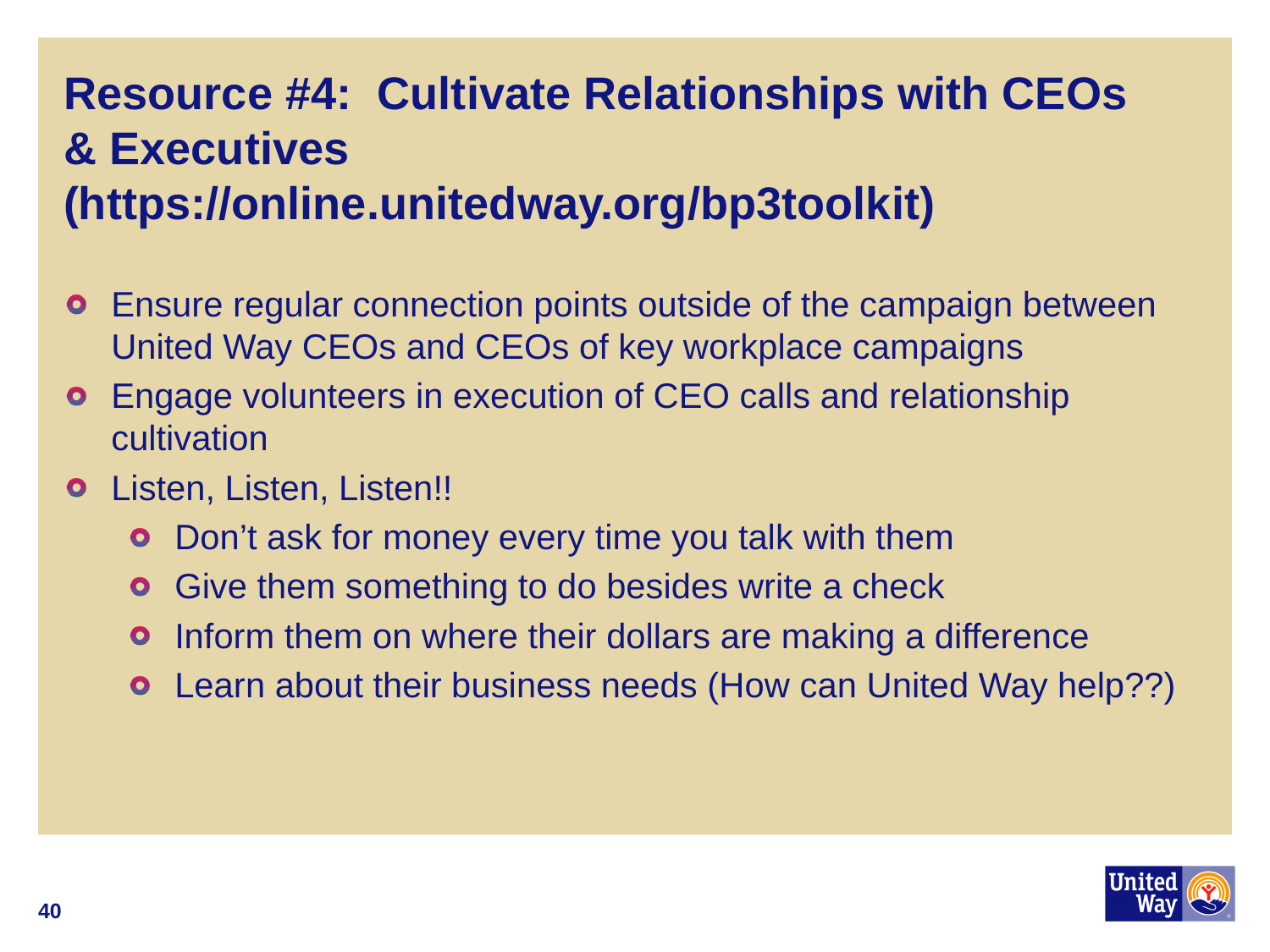

# Resource #4:  Cultivate Relationships with CEOs & Executives (https://online.unitedway.org/bp3toolkit)
Ensure regular connection points outside of the campaign between United Way CEOs and CEOs of key workplace campaigns
Engage volunteers in execution of CEO calls and relationship cultivation
Listen, Listen, Listen!!
Don’t ask for money every time you talk with them
Give them something to do besides write a check
Inform them on where their dollars are making a difference
Learn about their business needs (How can United Way help??)

40